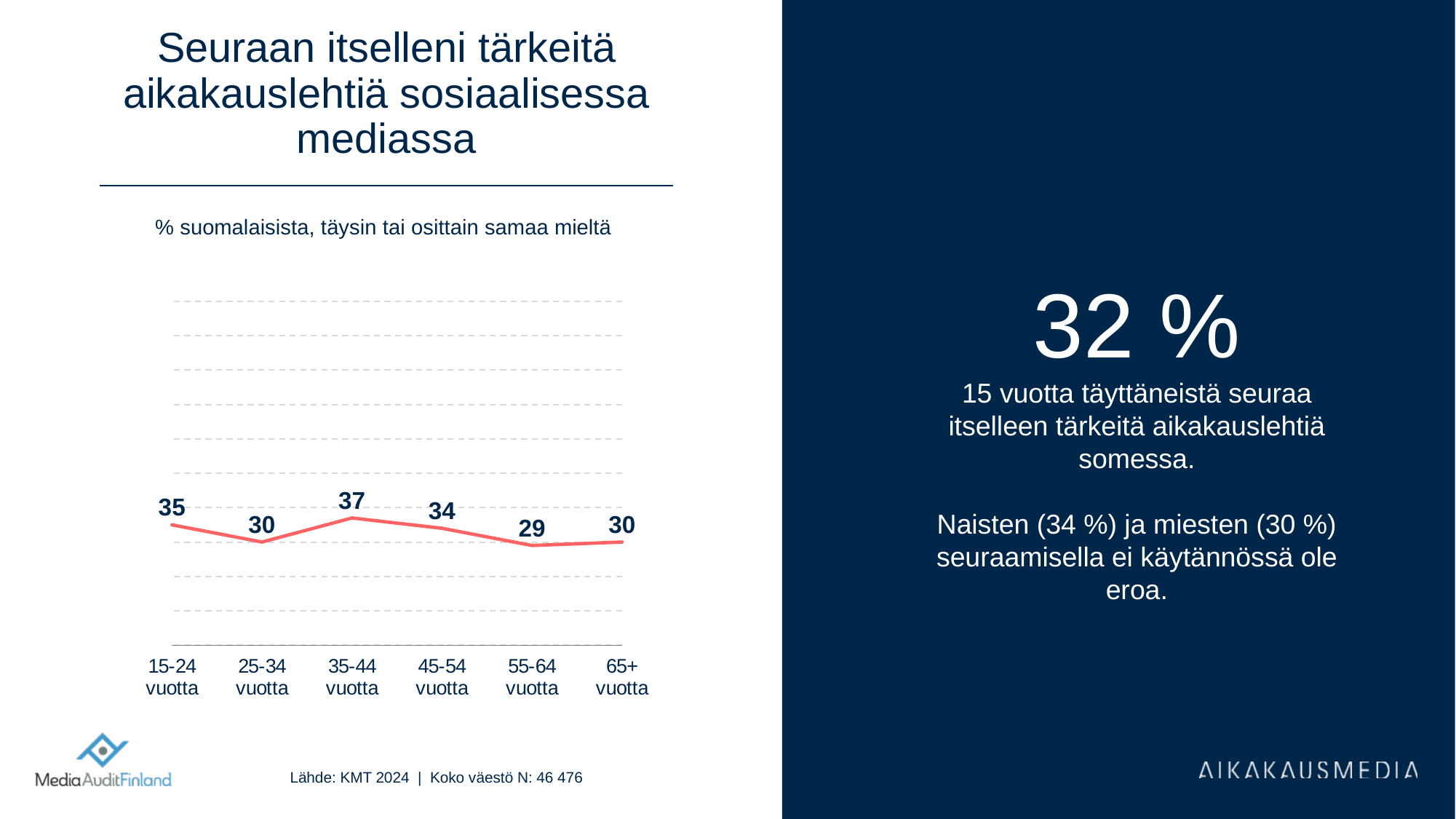

# Seuraan itselleni tärkeitä aikakauslehtiä sosiaalisessa mediassa

% suomalaisista, täysin tai osittain samaa mieltä

### Chart

| Category | Sarja 1 | Sarake1 | Sarake2 | Sarake3 | Sarake4 | Sarake5 |
|---|---|---|---|---|---|---|
| 15-24 vuotta | 35.0 | None | None | None | None | None |
| 25-34 vuotta | 30.0 | None | None | None | None | None |
| 35-44 vuotta | 37.0 | None | None | None | None | None |
| 45-54 vuotta | 34.0 | None | None | None | None | None |
| 55-64 vuotta | 29.0 | None | None | None | None | None |
| 65+ vuotta | 30.0 | None | None | None | None | None |
32 %
15 vuotta täyttäneistä seuraa itselleen tärkeitä aikakauslehtiä somessa.

Naisten (34 %) ja miesten (30 %) seuraamisella ei käytännössä ole eroa.
Lähde: KMT 2024  |  Koko väestö N: 46 476